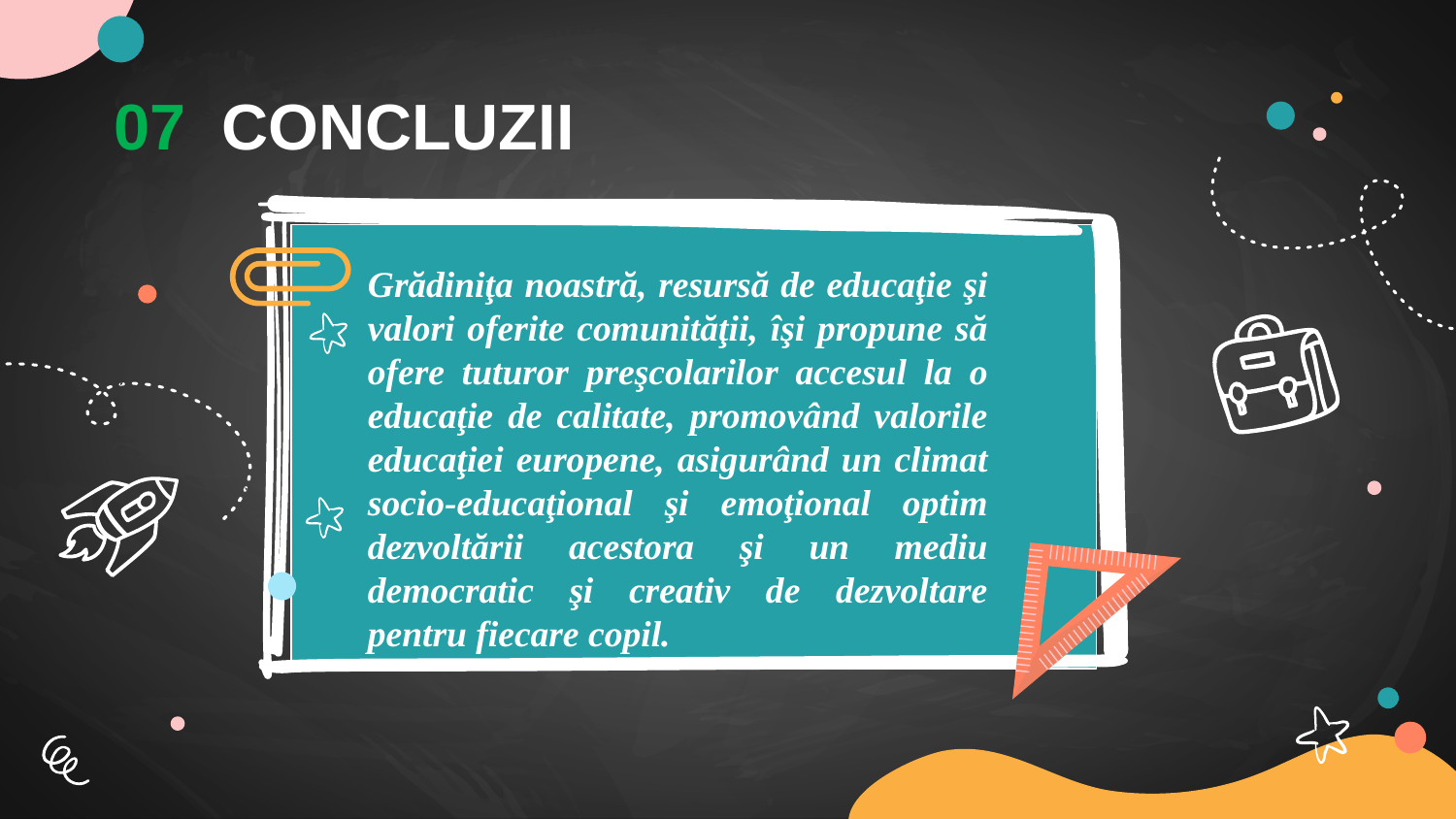

# 07  CONCLUZII

Grădiniţa noastră, resursă de educaţie şi valori oferite comunităţii, îşi propune să ofere tuturor preşcolarilor accesul la o educaţie de calitate, promovând valorile educaţiei europene, asigurând un climat socio-educaţional şi emoţional optim dezvoltării acestora şi un mediu democratic şi creativ de dezvoltare pentru fiecare copil.